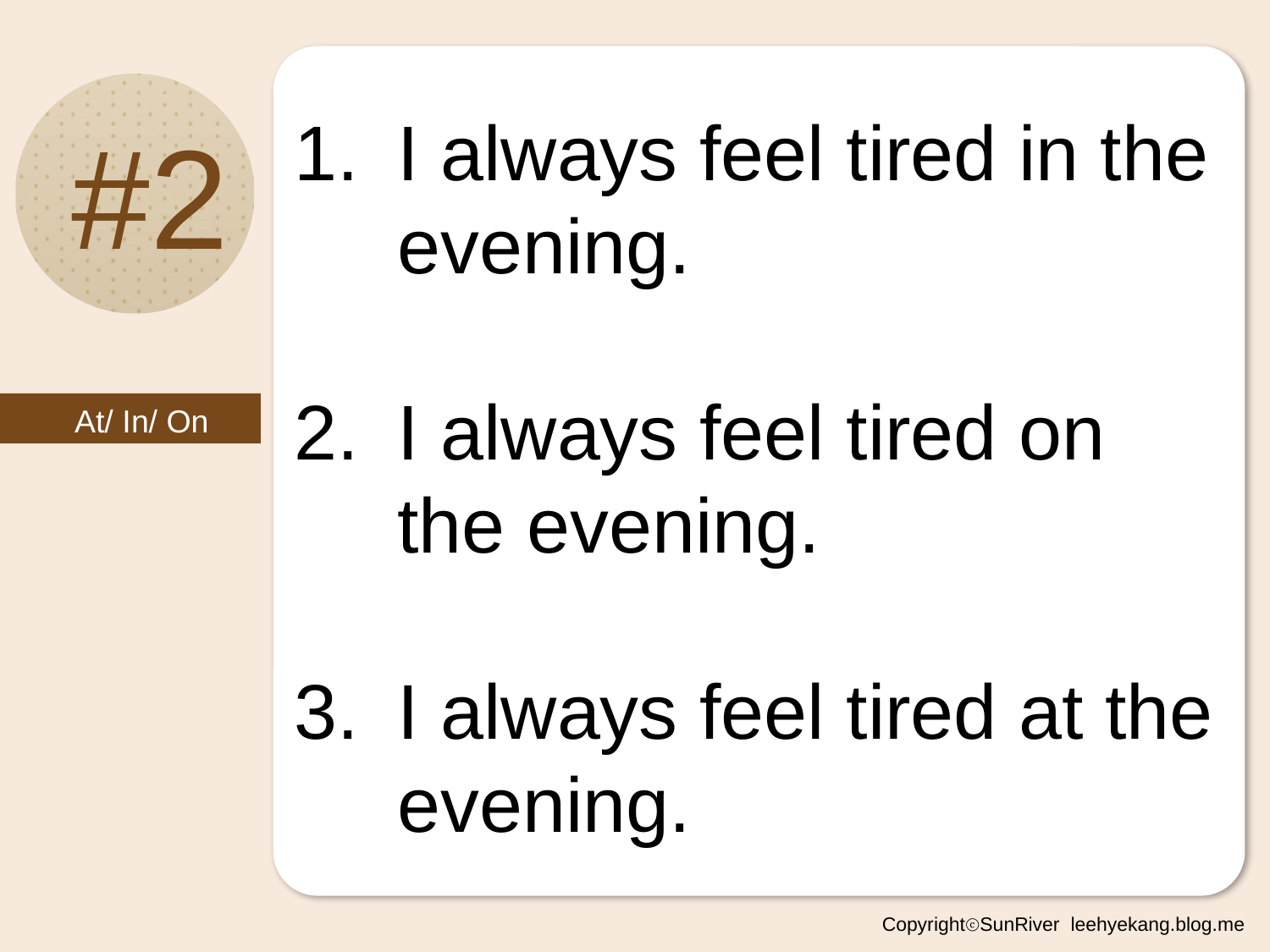

I like to get up early on the morning.

I like to get up early in the morning.

I like to get up early at the morning.

I always feel tired in the evening.

I always feel tired on the evening.

I always feel tired at the evening.

#2

At/ In/ On